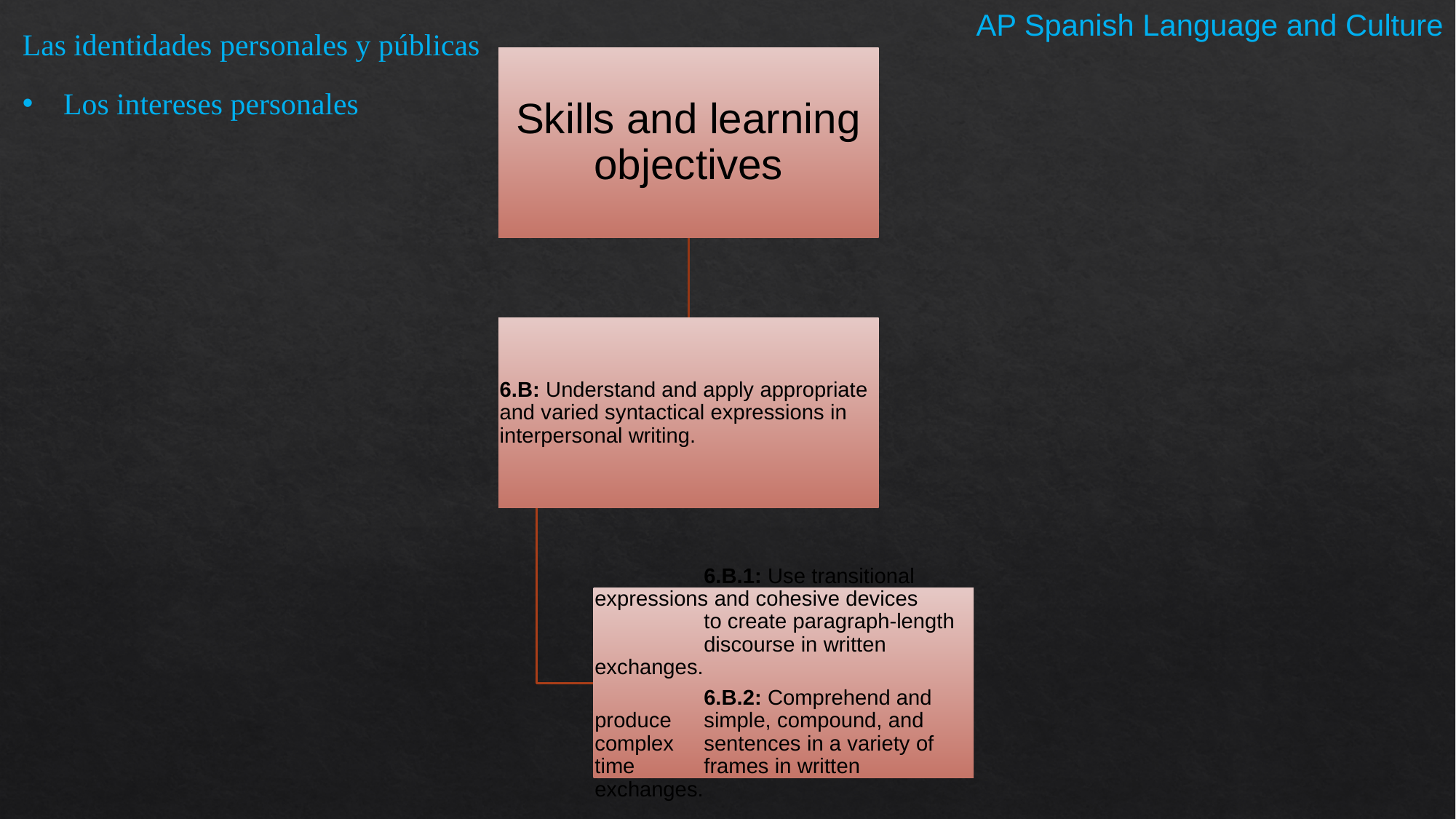

AP Spanish Language and Culture
Las identidades personales y públicas
Los intereses personales
Skills and learning objectives
6.B: Understand and apply appropriate and varied syntactical expressions in interpersonal writing.
	6.B.1: Use transitional 	expressions and cohesive devices 	to create paragraph-length 	discourse in written exchanges.
	6.B.2: Comprehend and produce 	simple, compound, and complex 	sentences in a variety of time 	frames in written exchanges.